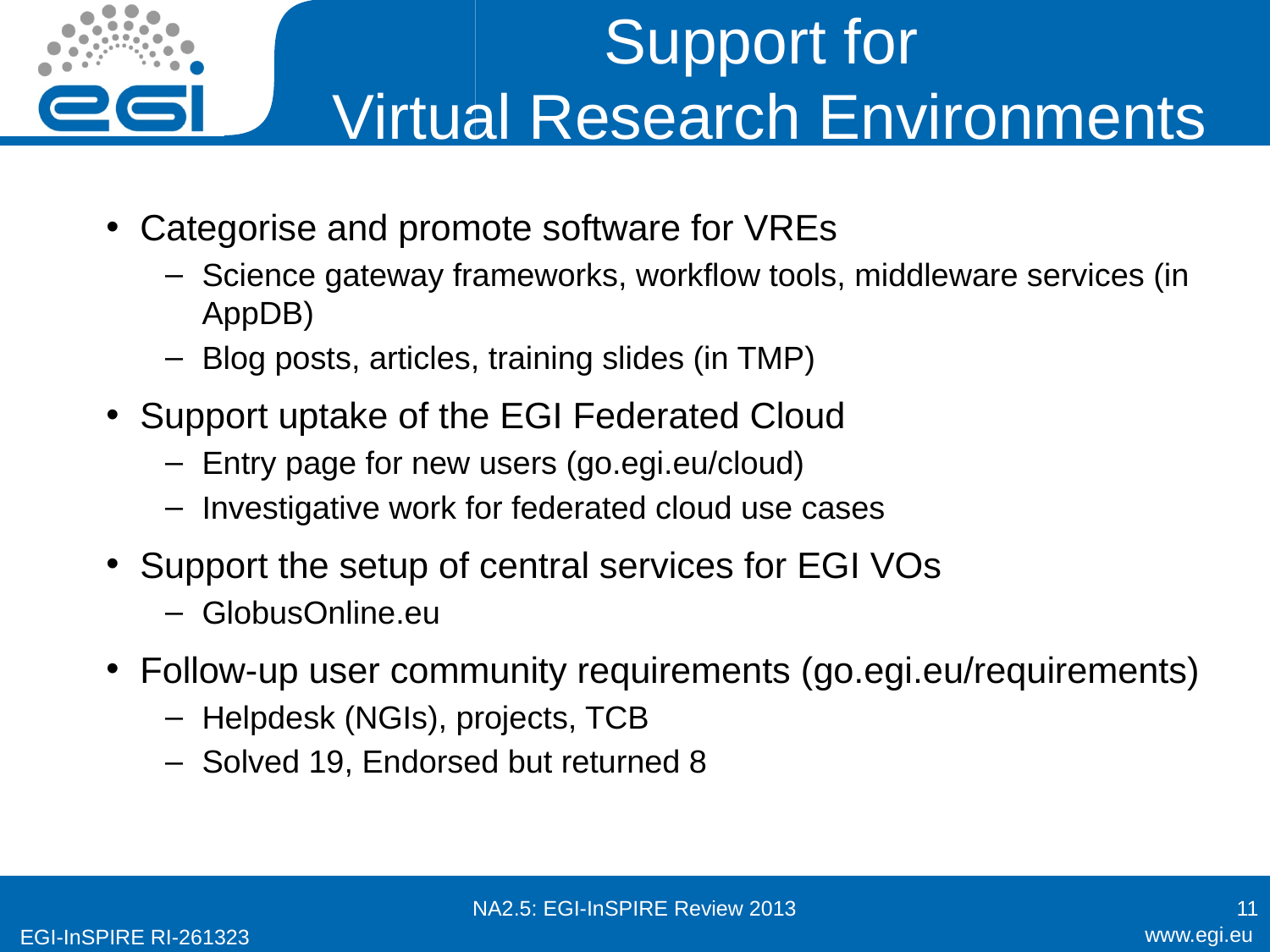

# Support for Virtual Research Environments
Categorise and promote software for VREs
Science gateway frameworks, workflow tools, middleware services (in AppDB)
Blog posts, articles, training slides (in TMP)
Support uptake of the EGI Federated Cloud
Entry page for new users (go.egi.eu/cloud)
Investigative work for federated cloud use cases
Support the setup of central services for EGI VOs
GlobusOnline.eu
Follow-up user community requirements (go.egi.eu/requirements)
Helpdesk (NGIs), projects, TCB
Solved 19, Endorsed but returned 8
NA2.5: EGI-InSPIRE Review 2013
11